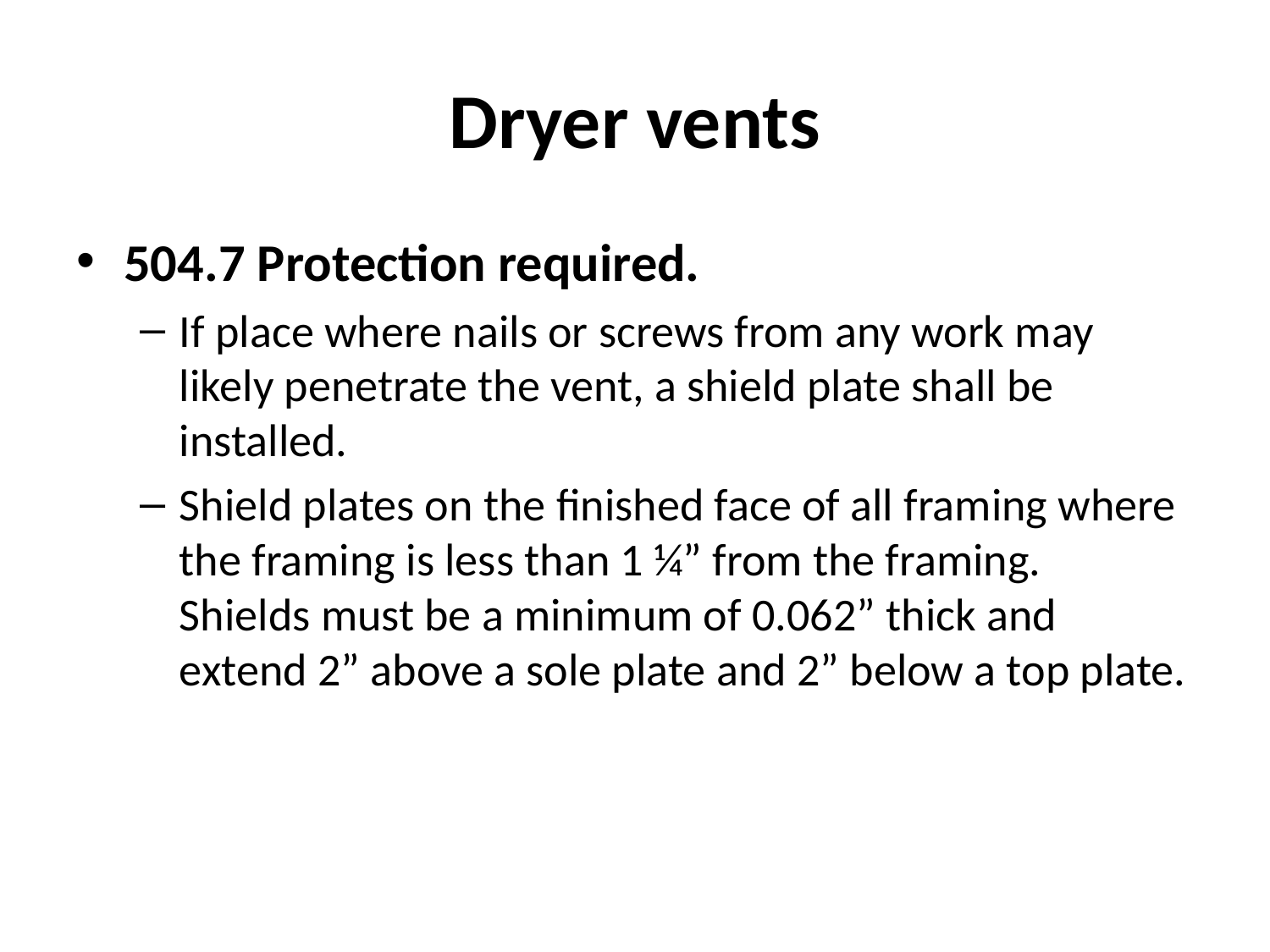

# Dryer vents
504.7 Protection required.
If place where nails or screws from any work may likely penetrate the vent, a shield plate shall be installed.
Shield plates on the finished face of all framing where the framing is less than 1 ¼” from the framing.  Shields must be a minimum of 0.062” thick and extend 2” above a sole plate and 2” below a top plate.